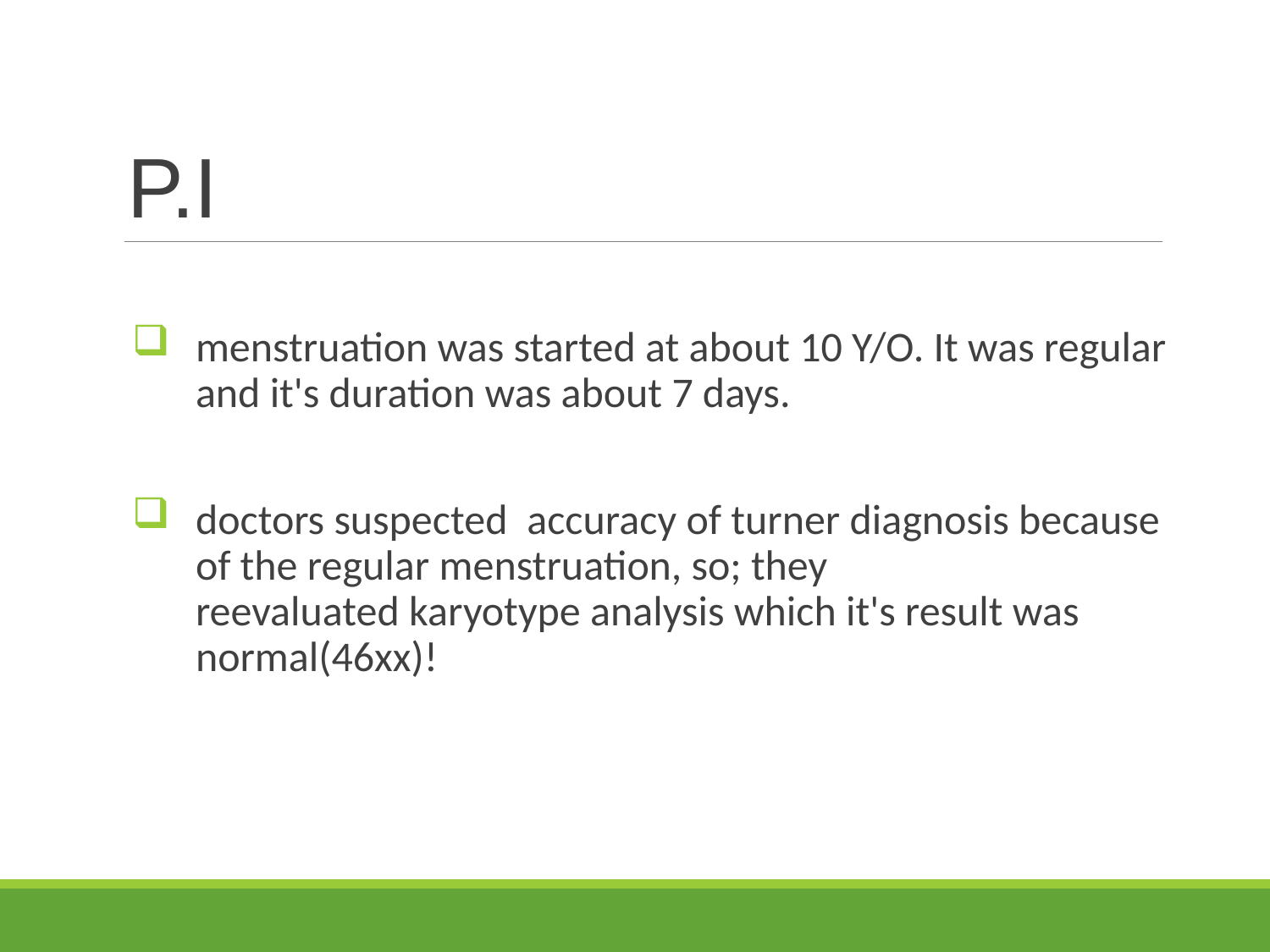

# P.I

menstruation was started at about 10 Y/O. It was regular and it's duration was about 7 days.

doctors suspected  accuracy of turner diagnosis because of the regular menstruation, so; they reevaluated karyotype analysis which it's result was normal(46xx)!